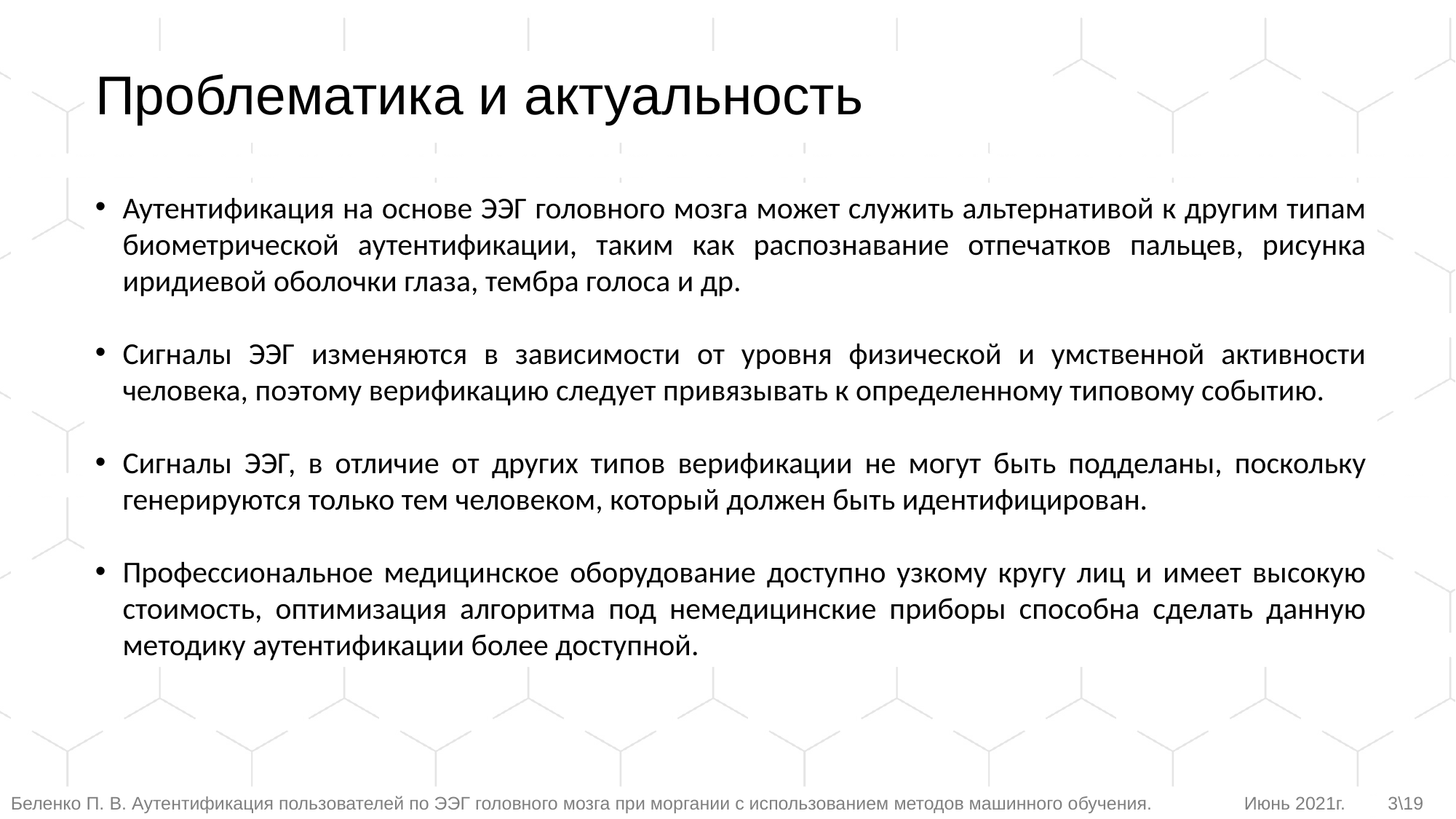

# Проблематика и актуальность
Аутентификация на основе ЭЭГ головного мозга может служить альтернативой к другим типам биометрической аутентификации, таким как распознавание отпечатков пальцев, рисунка иридиевой оболочки глаза, тембра голоса и др.

Сигналы ЭЭГ изменяются в зависимости от уровня физической и умственной активности человека, поэтому верификацию следует привязывать к определенному типовому событию.

Сигналы ЭЭГ, в отличие от других типов верификации не могут быть подделаны, поскольку генерируются только тем человеком, который должен быть идентифицирован.

Профессиональное медицинское оборудование доступно узкому кругу лиц и имеет высокую стоимость, оптимизация алгоритма под немедицинские приборы способна сделать данную методику аутентификации более доступной.
Июнь 2021г.
3\19
Беленко П. В. Аутентификация пользователей по ЭЭГ головного мозга при моргании с использованием методов машинного обучения.